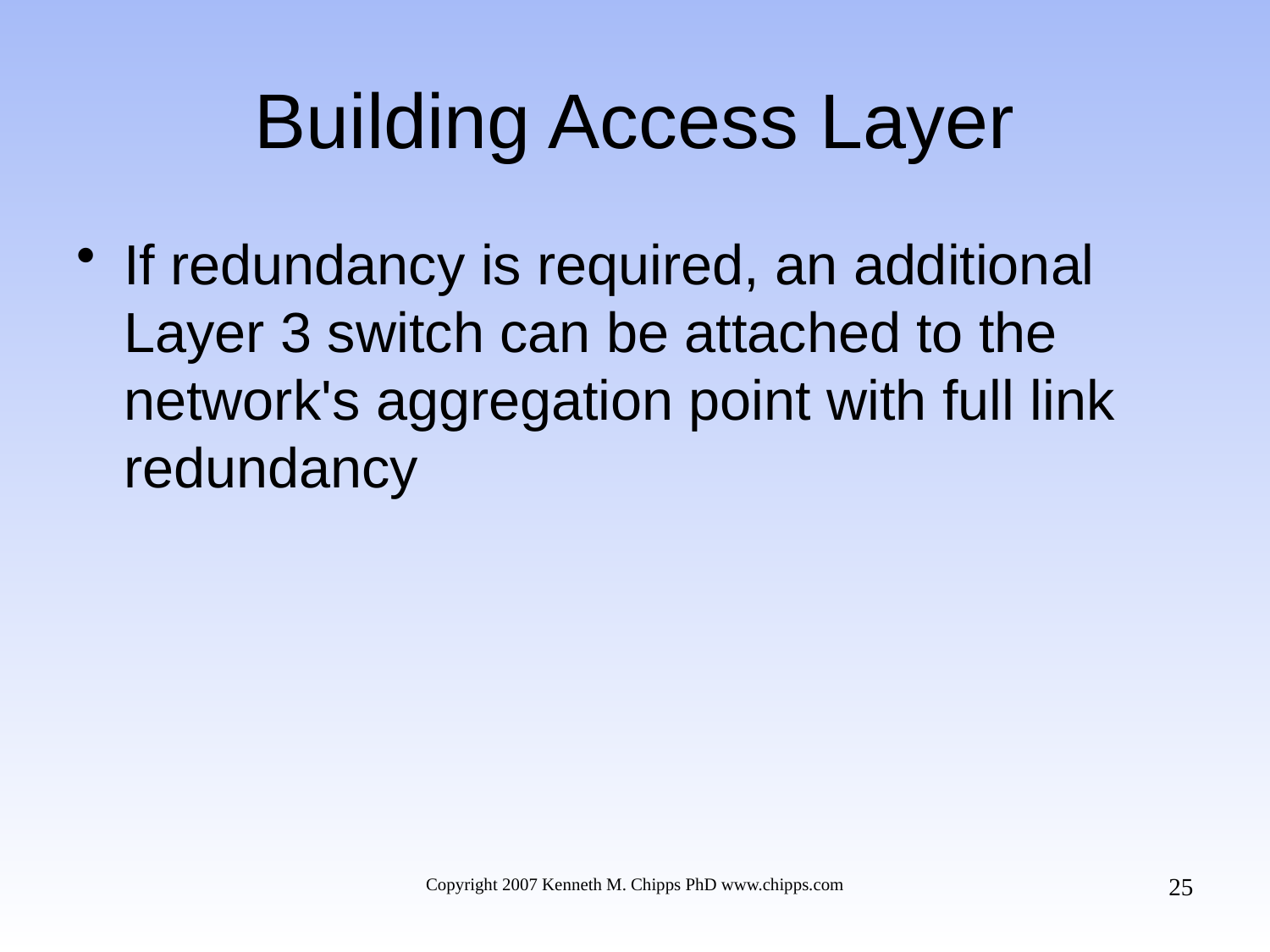

# Building Access Layer
If redundancy is required, an additional Layer 3 switch can be attached to the network's aggregation point with full link redundancy
25
Copyright 2007 Kenneth M. Chipps PhD www.chipps.com